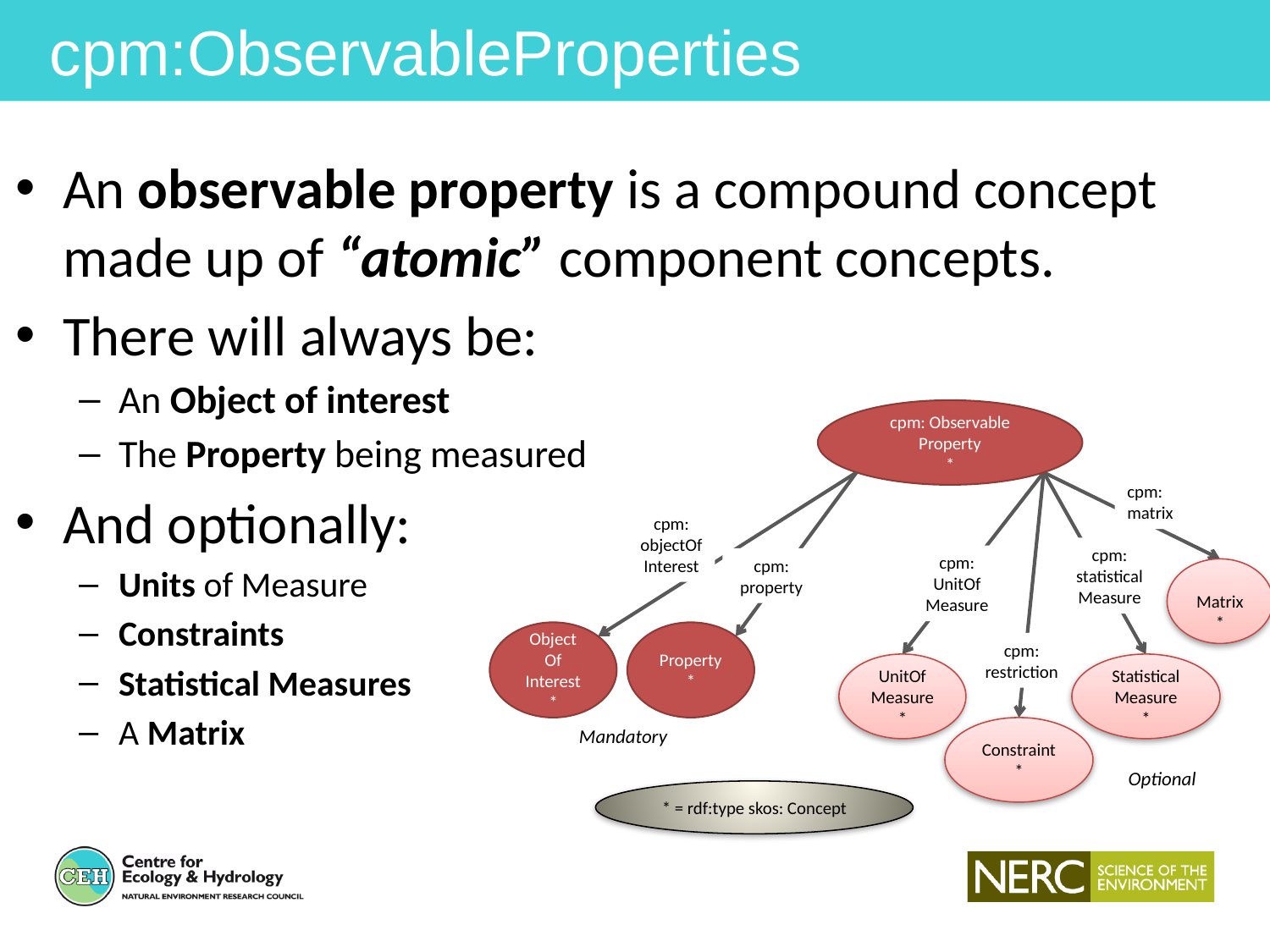

cpm:ObservableProperties
An observable property is a compound concept made up of “atomic” component concepts.
There will always be:
An Object of interest
The Property being measured
And optionally:
Units of Measure
Constraints
Statistical Measures
A Matrix
cpm: Observable Property
*
cpm:
matrix
cpm:
objectOf
Interest
cpm:
statistical
Measure
cpm:
UnitOf
Measure
cpm:
property

Matrix
*
Object
Of
Interest
*
Property
*
cpm:
restriction
UnitOf
Measure
*
Statistical
Measure
*
Mandatory
Constraint
*
Optional

* = rdf:type skos: Concept